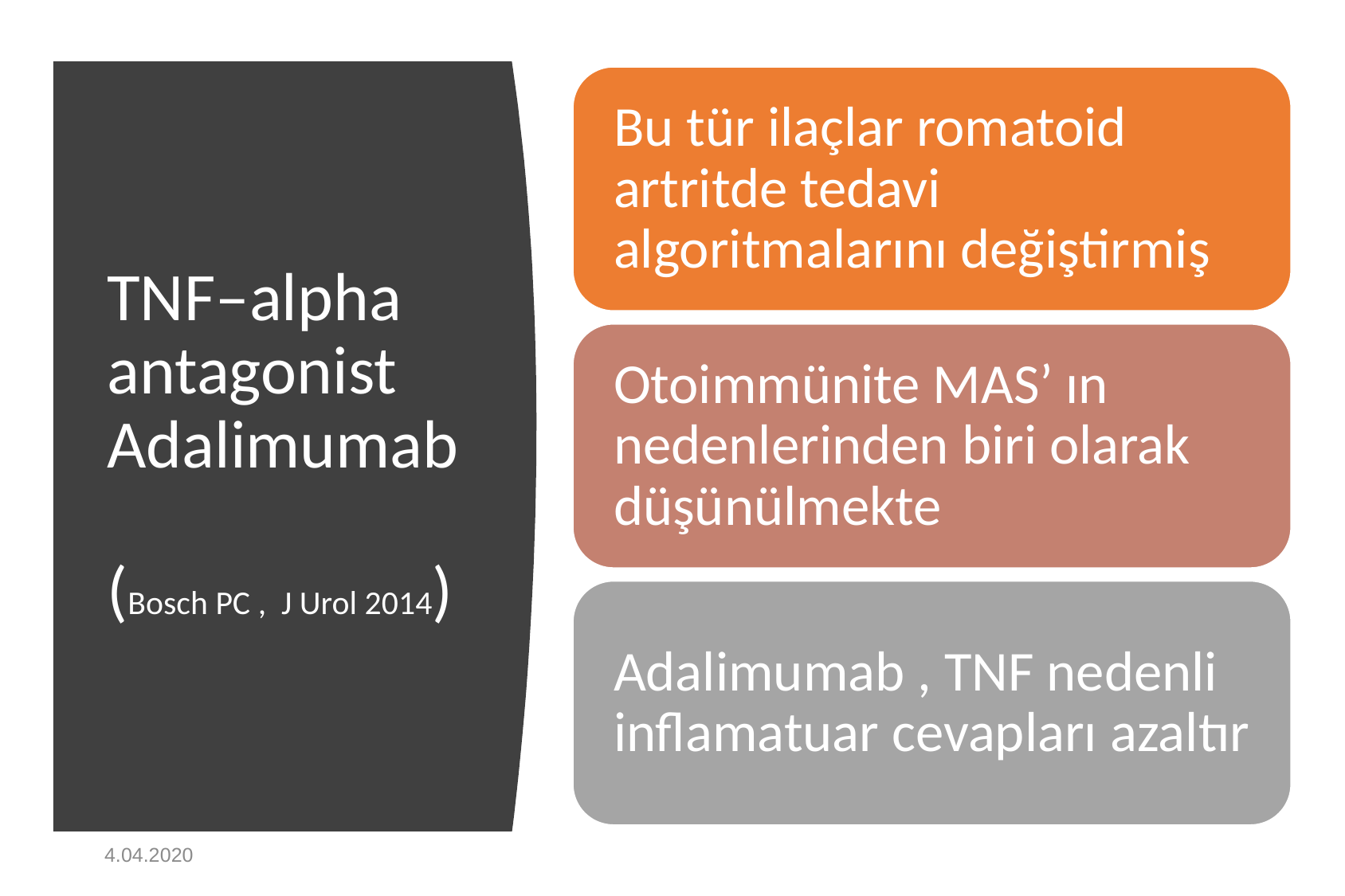

Bu tür ilaçlar romatoid artritde tedavi algoritmalarını değiştirmiş
Otoimmünite MAS’ ın nedenlerinden biri olarak düşünülmekte
Adalimumab , TNF nedenli inflamatuar cevapları azaltır

# TNF–alpha antagonist Adalimumab (Bosch PC ,  J Urol 2014)
4.04.2020